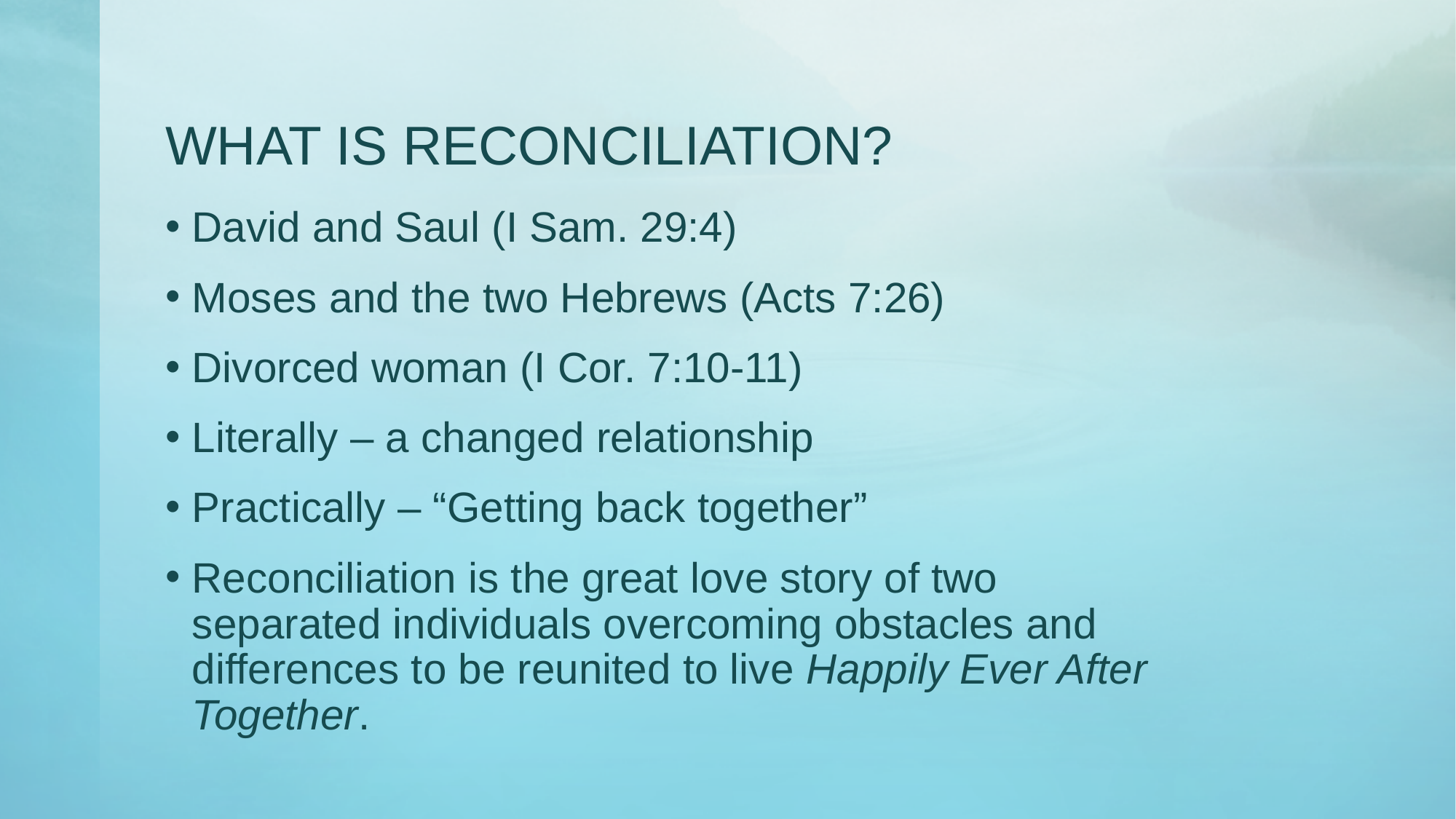

# WHAT IS RECONCILIATION?
David and Saul (I Sam. 29:4)
Moses and the two Hebrews (Acts 7:26)
Divorced woman (I Cor. 7:10-11)
Literally – a changed relationship
Practically – “Getting back together”
Reconciliation is the great love story of two separated individuals overcoming obstacles and differences to be reunited to live Happily Ever After Together.